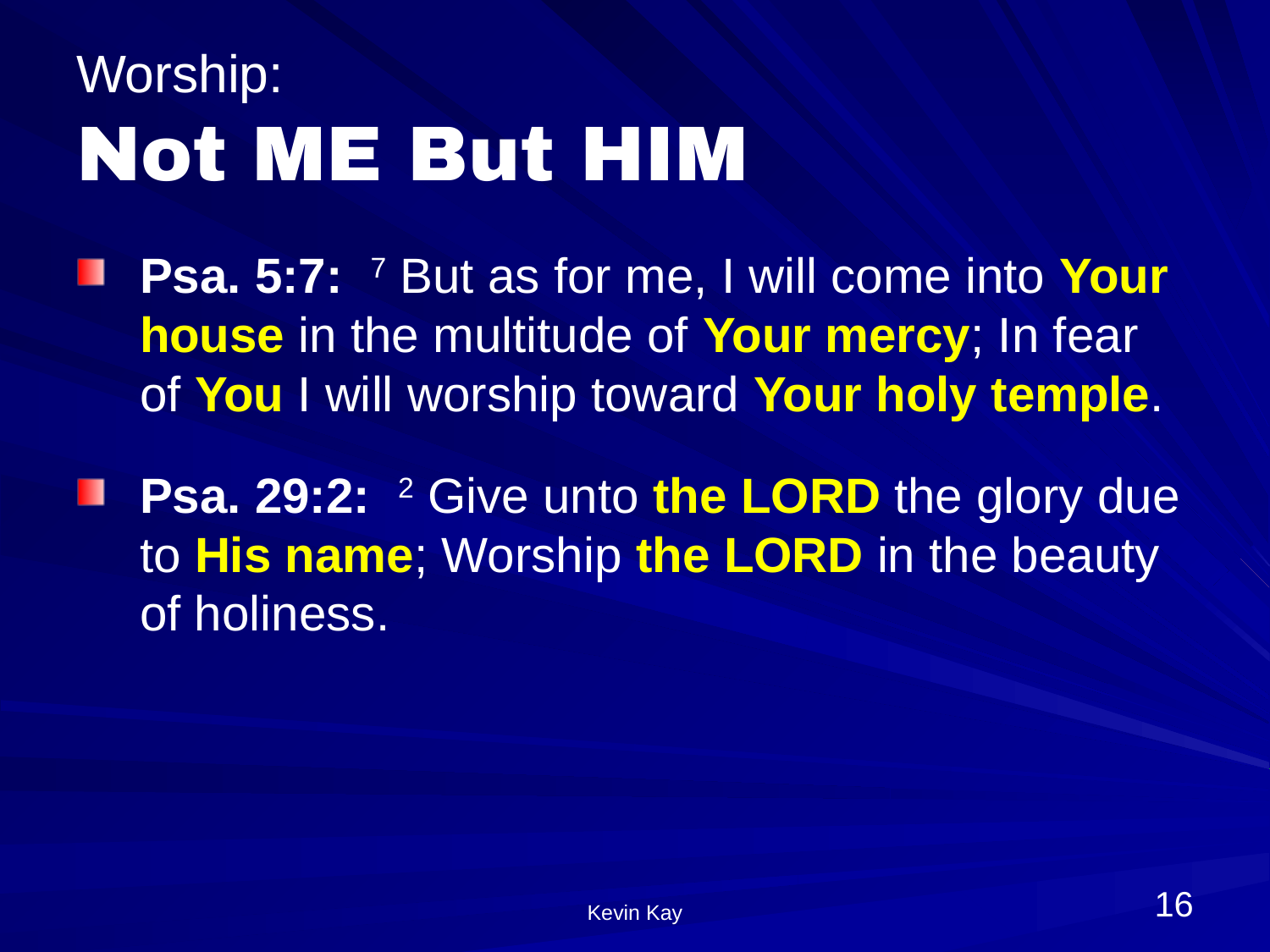

# Worship: Not ME But HIM
Psa. 5:7:  7 But as for me, I will come into Your house in the multitude of Your mercy; In fear of You I will worship toward Your holy temple.
Psa. 29:2:  2 Give unto the Lord the glory due to His name; Worship the Lord in the beauty of holiness.

16
Kevin Kay